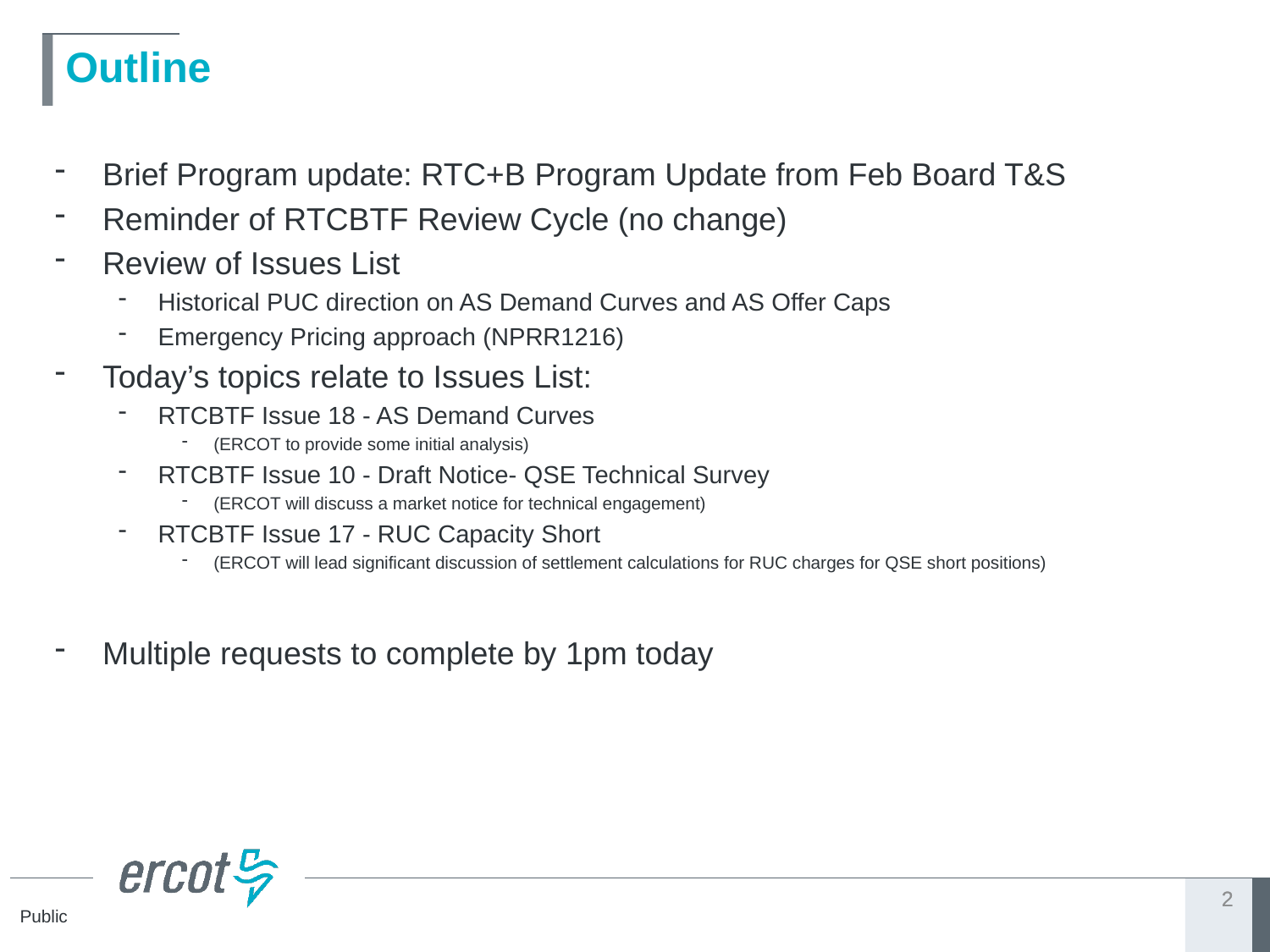

# Outline
Brief Program update: RTC+B Program Update from Feb Board T&S
Reminder of RTCBTF Review Cycle (no change)
Review of Issues List
Historical PUC direction on AS Demand Curves and AS Offer Caps
Emergency Pricing approach (NPRR1216)
Today’s topics relate to Issues List:
RTCBTF Issue 18 - AS Demand Curves
(ERCOT to provide some initial analysis)
RTCBTF Issue 10 - Draft Notice- QSE Technical Survey
(ERCOT will discuss a market notice for technical engagement)
RTCBTF Issue 17 - RUC Capacity Short
(ERCOT will lead significant discussion of settlement calculations for RUC charges for QSE short positions)

Multiple requests to complete by 1pm today

2